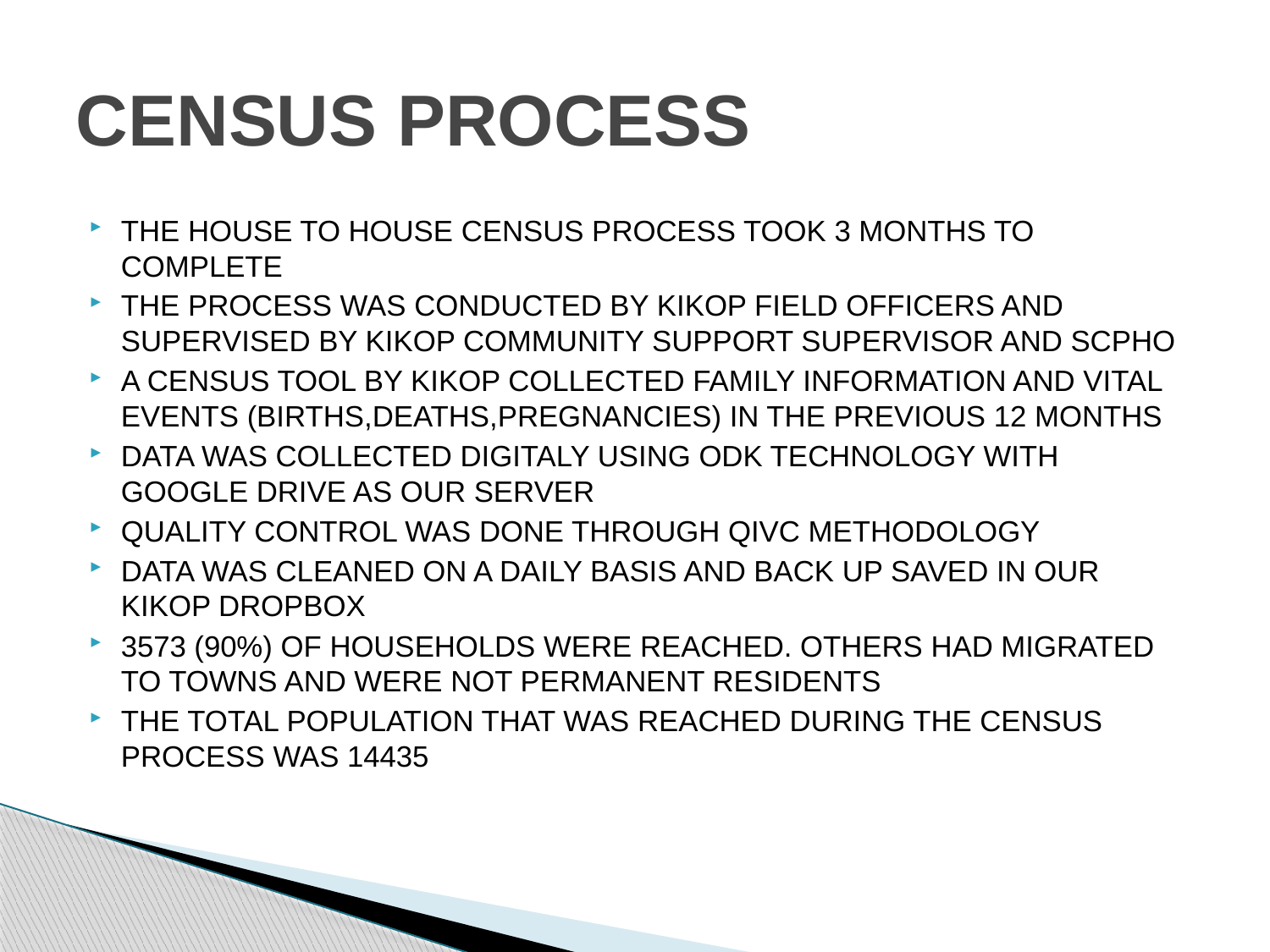

# CENSUS PROCESS
THE HOUSE TO HOUSE CENSUS PROCESS TOOK 3 MONTHS TO COMPLETE
THE PROCESS WAS CONDUCTED BY KIKOP FIELD OFFICERS AND SUPERVISED BY KIKOP COMMUNITY SUPPORT SUPERVISOR AND SCPHO
A CENSUS TOOL BY KIKOP COLLECTED FAMILY INFORMATION AND VITAL EVENTS (BIRTHS,DEATHS,PREGNANCIES) IN THE PREVIOUS 12 MONTHS
DATA WAS COLLECTED DIGITALY USING ODK TECHNOLOGY WITH GOOGLE DRIVE AS OUR SERVER
QUALITY CONTROL WAS DONE THROUGH QIVC METHODOLOGY
DATA WAS CLEANED ON A DAILY BASIS AND BACK UP SAVED IN OUR KIKOP DROPBOX
3573 (90%) OF HOUSEHOLDS WERE REACHED. OTHERS HAD MIGRATED TO TOWNS AND WERE NOT PERMANENT RESIDENTS
THE TOTAL POPULATION THAT WAS REACHED DURING THE CENSUS PROCESS WAS 14435